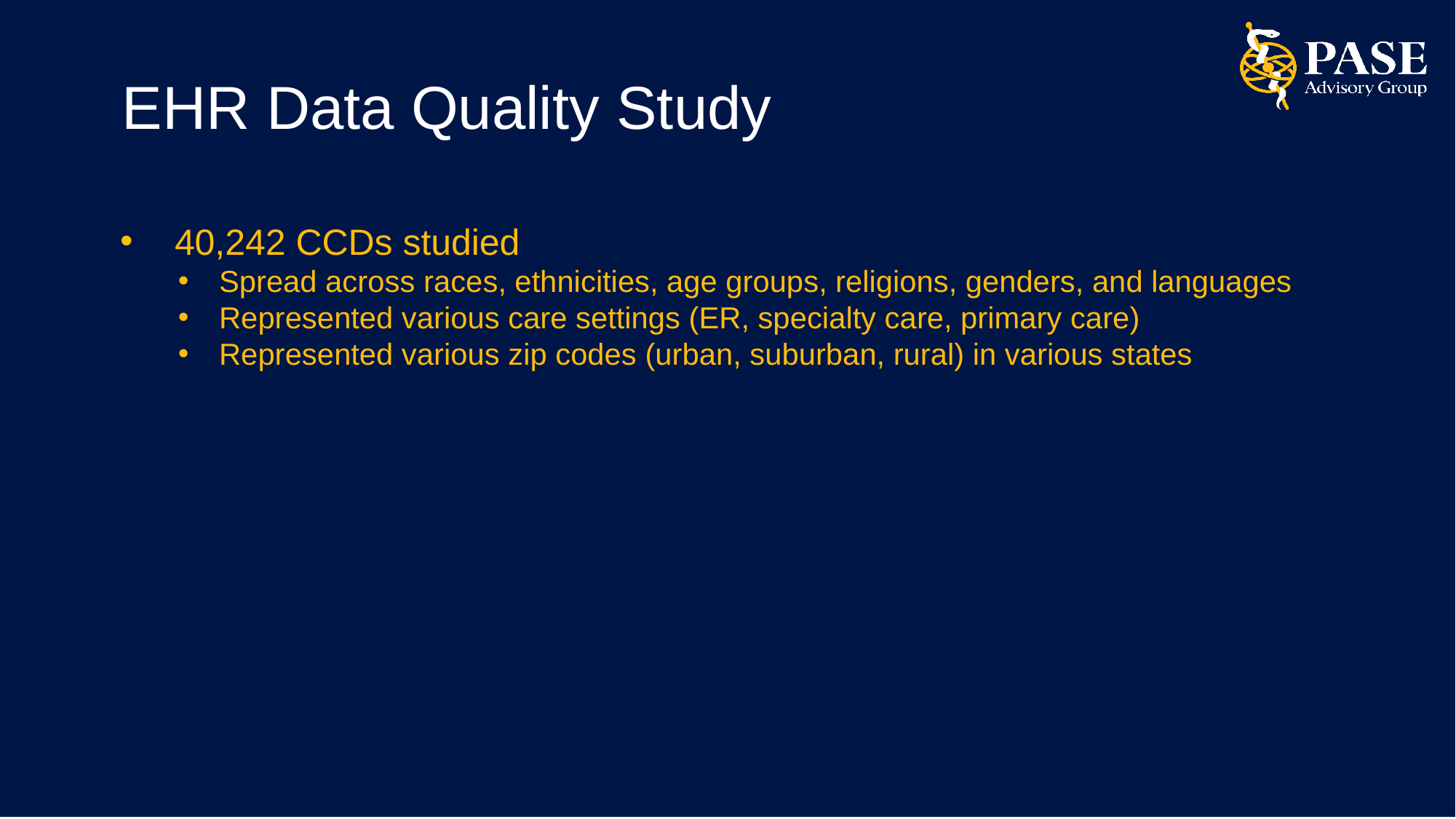

# EHR Data Quality Study
Data Observations
40,242 CCDs studied
Spread across races, ethnicities, age groups, religions, genders, and languages
Represented various care settings (ER, specialty care, primary care)
Represented various zip codes (urban, suburban, rural) in various states